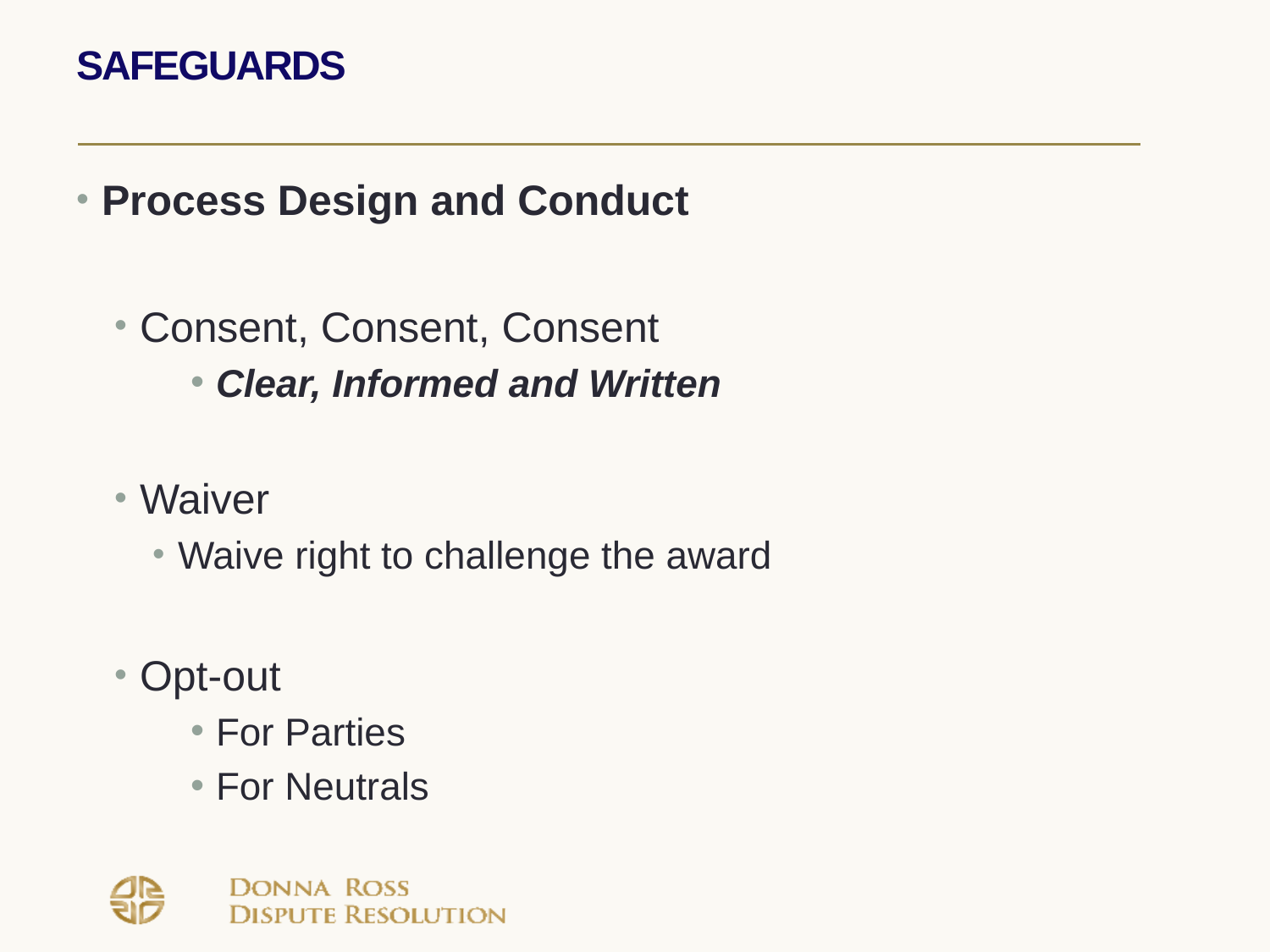

# Safeguards
Process Design and Conduct

Consent, Consent, Consent
Clear, Informed and Written

Waiver
Waive right to challenge the award

Opt-out
For Parties
For Neutrals